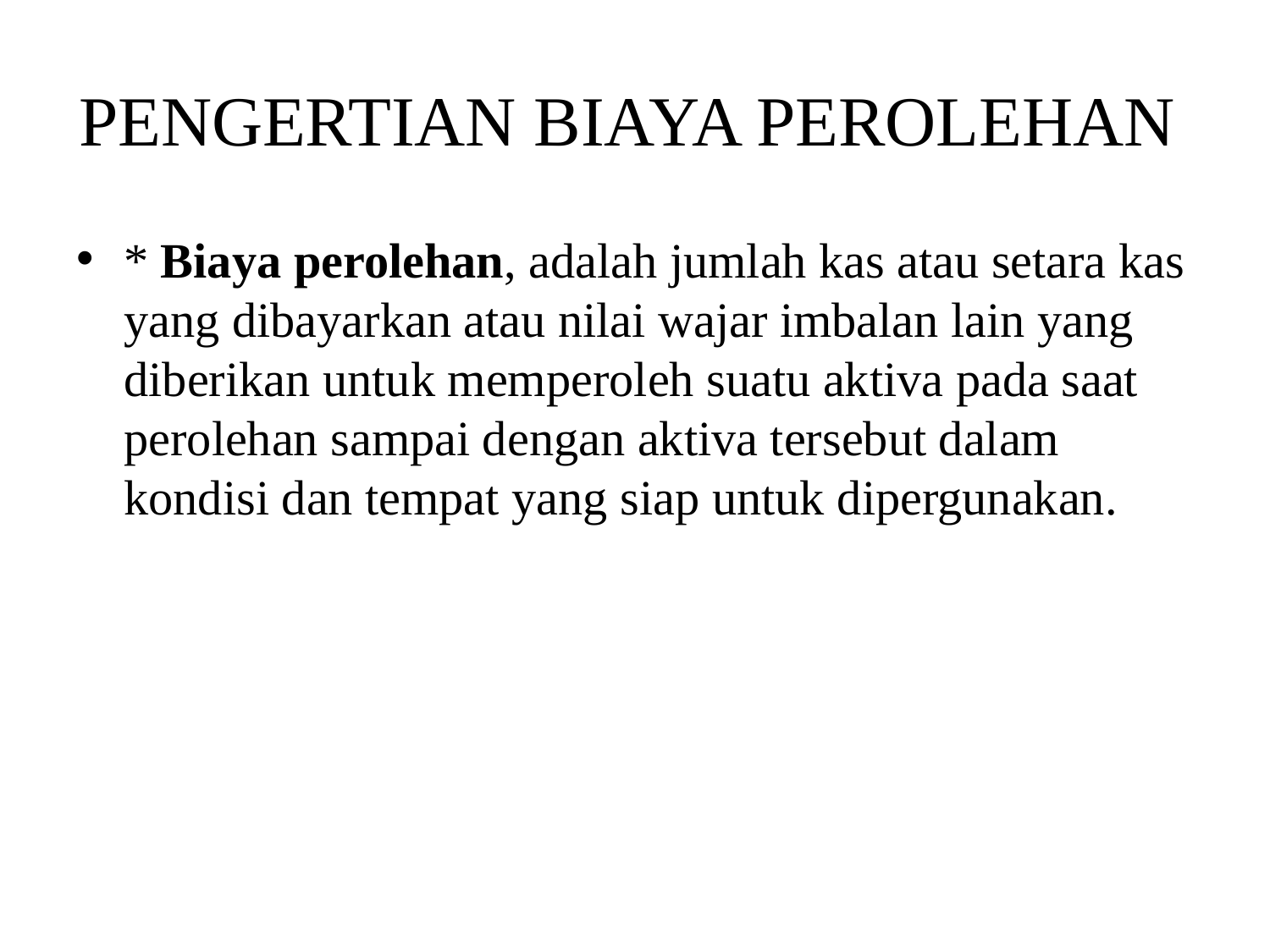

# PENGERTIAN BIAYA PEROLEHAN
* Biaya perolehan, adalah jumlah kas atau setara kas yang dibayarkan atau nilai wajar imbalan lain yang diberikan untuk memperoleh suatu aktiva pada saat perolehan sampai dengan aktiva tersebut dalam kondisi dan tempat yang siap untuk dipergunakan.